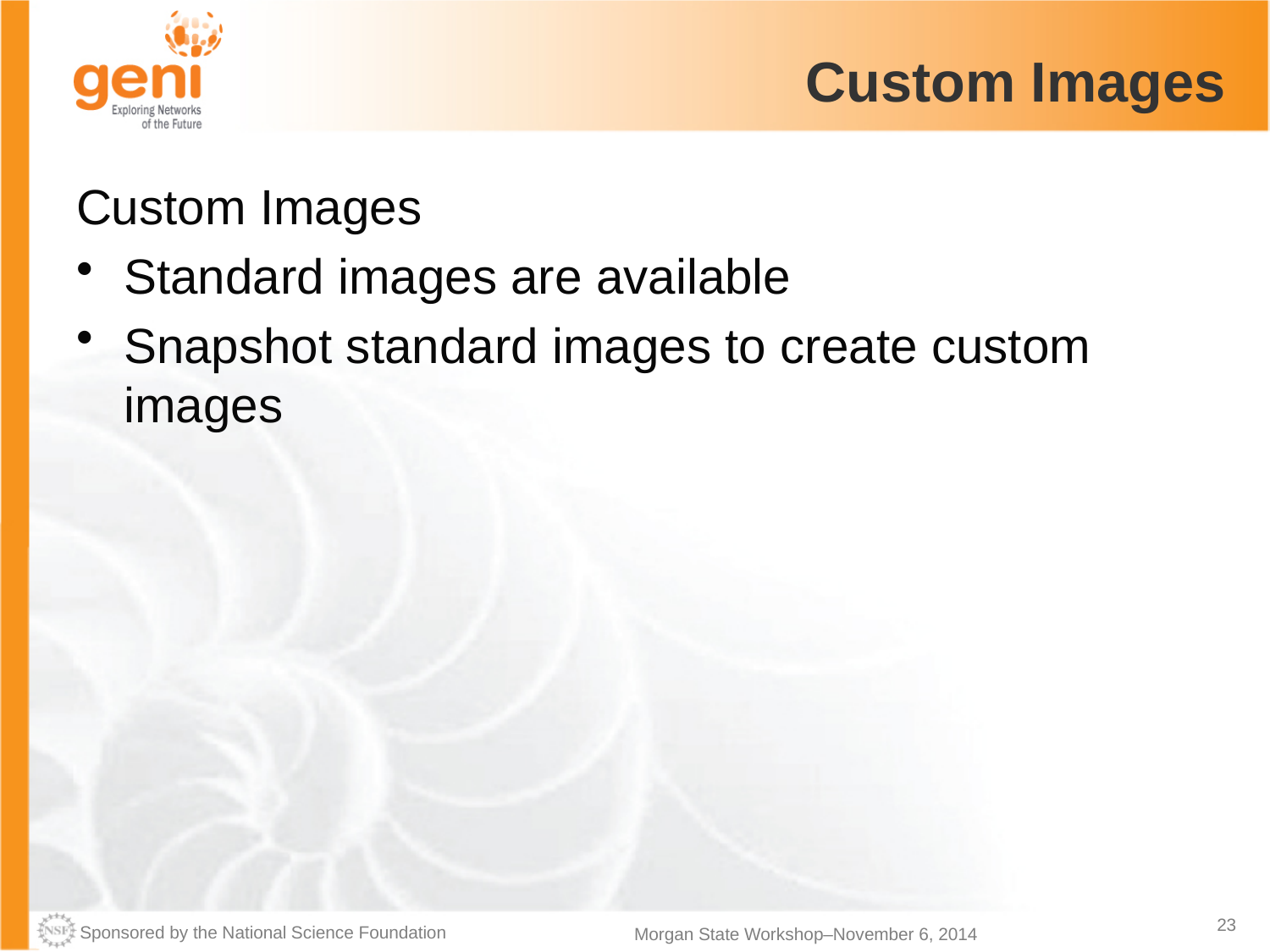

# Custom Images
Custom Images
Standard images are available
Snapshot standard images to create custom images